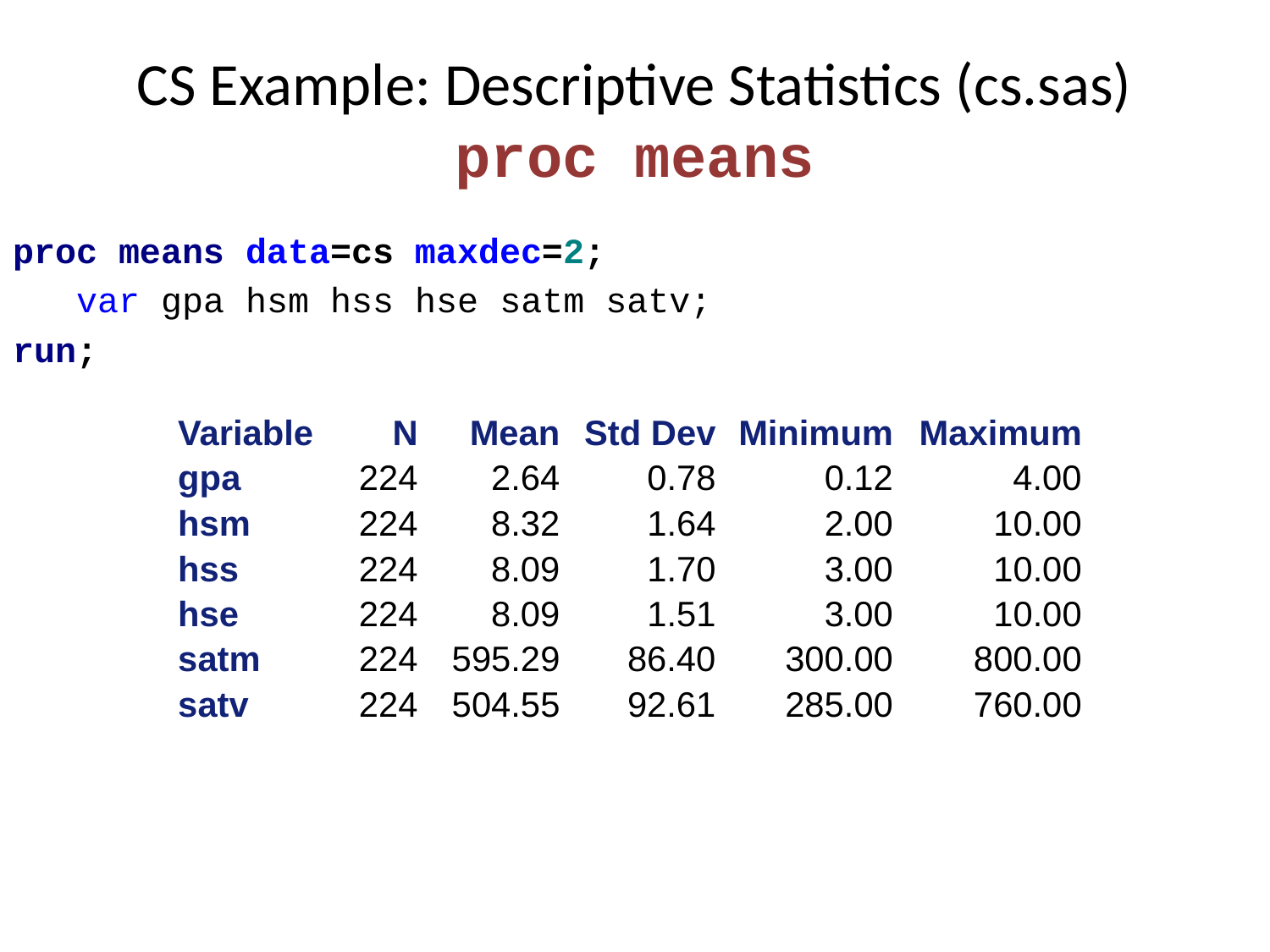

# CS Example: Descriptive Statistics (cs.sas) proc means
proc means data=cs maxdec=2;
   var gpa hsm hss hse satm satv;
run;

| Variable | N | Mean | Std Dev | Minimum | Maximum |
| --- | --- | --- | --- | --- | --- |
| gpa | 224 | 2.64 | 0.78 | 0.12 | 4.00 |
| hsm | 224 | 8.32 | 1.64 | 2.00 | 10.00 |
| hss | 224 | 8.09 | 1.70 | 3.00 | 10.00 |
| hse | 224 | 8.09 | 1.51 | 3.00 | 10.00 |
| satm | 224 | 595.29 | 86.40 | 300.00 | 800.00 |
| satv | 224 | 504.55 | 92.61 | 285.00 | 760.00 |